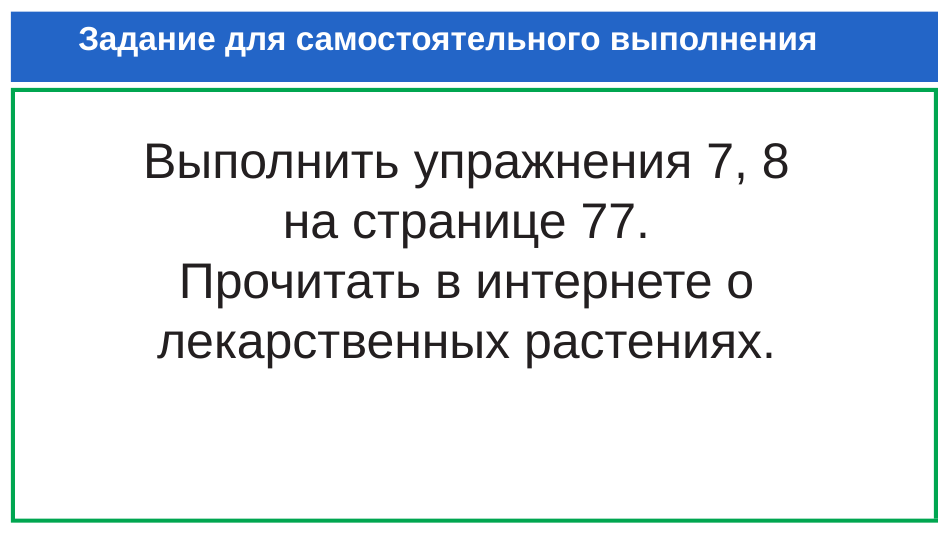

# Задание для самостоятельного выполнения
Выполнить упражнения 7, 8
на странице 77.
Прочитать в интернете о лекарственных растениях.